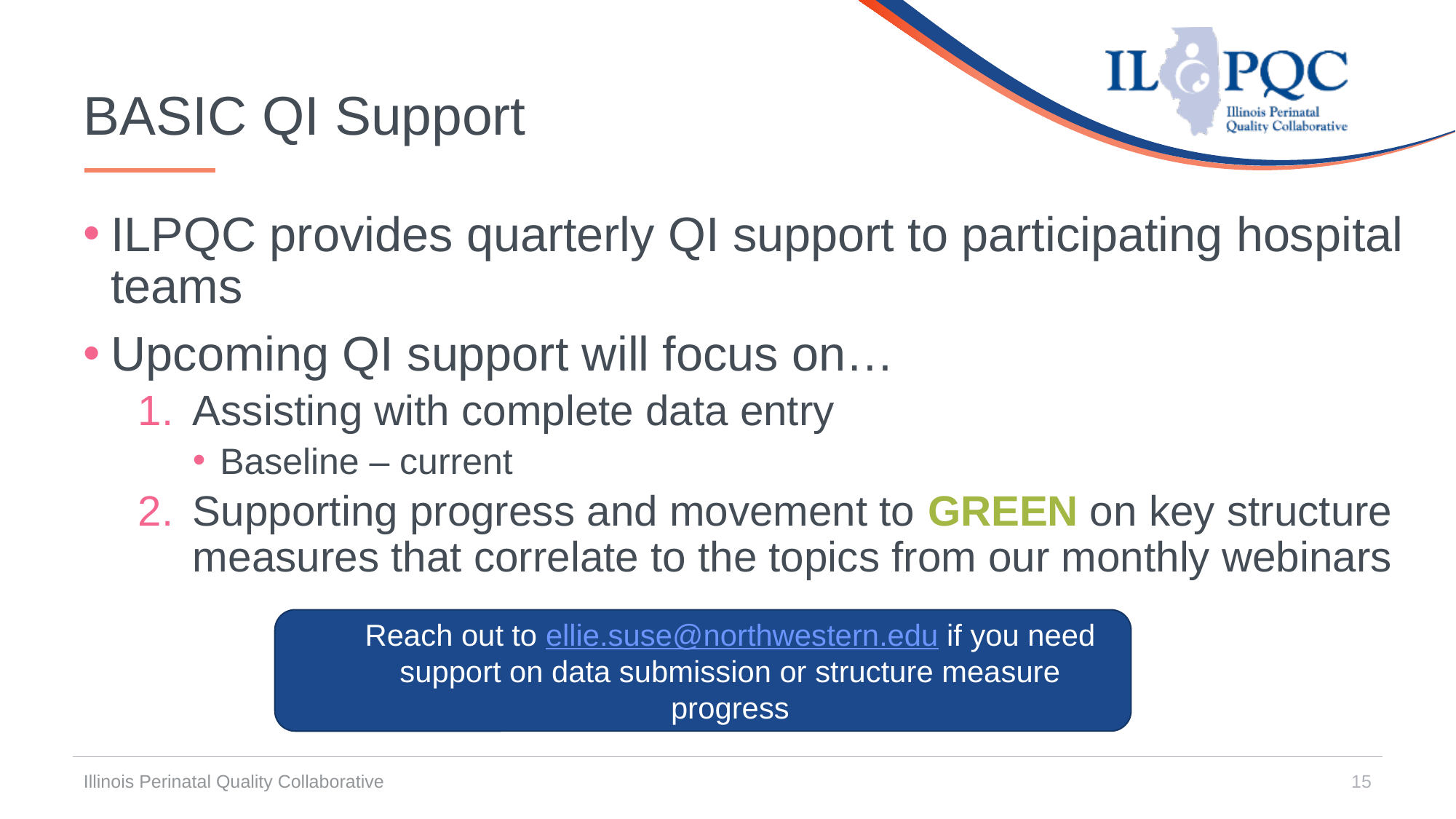

# BASIC QI Support
ILPQC provides quarterly QI support to participating hospital teams
Upcoming QI support will focus on…
Assisting with complete data entry
Baseline – current
Supporting progress and movement to GREEN on key structure measures that correlate to the topics from our monthly webinars

Reach out to ellie.suse@northwestern.edu if you need support on data submission or structure measure progress
Illinois Perinatal Quality Collaborative
15